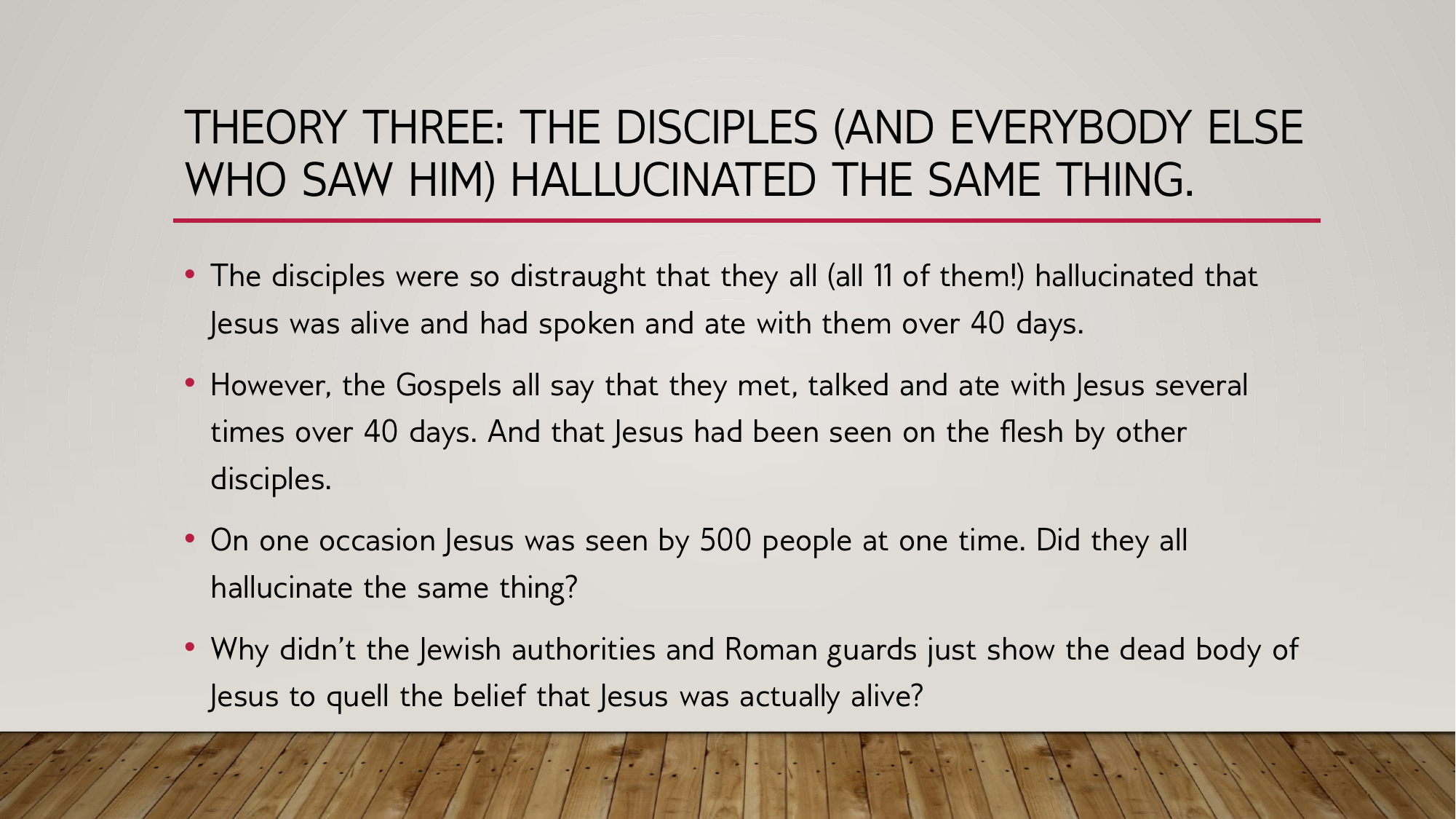

# Theory three: the disciples (and everybody else who saw him) hallucinated the same thing.
The disciples were so distraught that they all (all 11 of them!) hallucinated that Jesus was alive and had spoken and ate with them over 40 days.
However, the Gospels all say that they met, talked and ate with Jesus several times over 40 days. And that Jesus had been seen on the flesh by other disciples.
On one occasion Jesus was seen by 500 people at one time. Did they all hallucinate the same thing?
Why didn’t the Jewish authorities and Roman guards just show the dead body of Jesus to quell the belief that Jesus was actually alive?